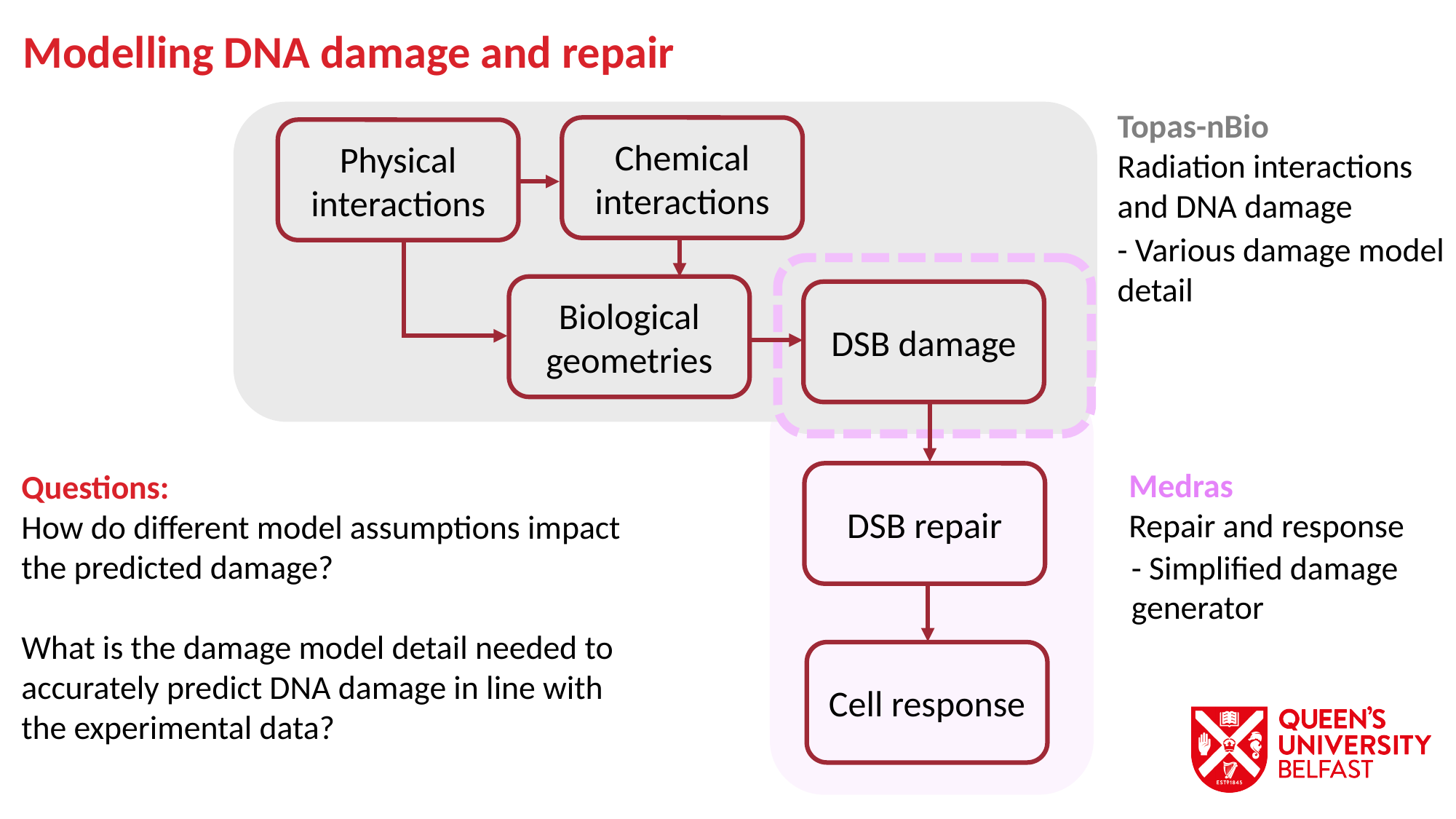

Modelling DNA damage and repair
Topas-nBio
Radiation interactions and DNA damage

Chemical interactions
Physical interactions
Biological geometries
DSB damage
DSB repair
Cell response

- Various damage model detail

- Simplified damage generator

Medras
Repair and response
Questions:
How do different model assumptions impact the predicted damage?

What is the damage model detail needed to accurately predict DNA damage in line with the experimental data?